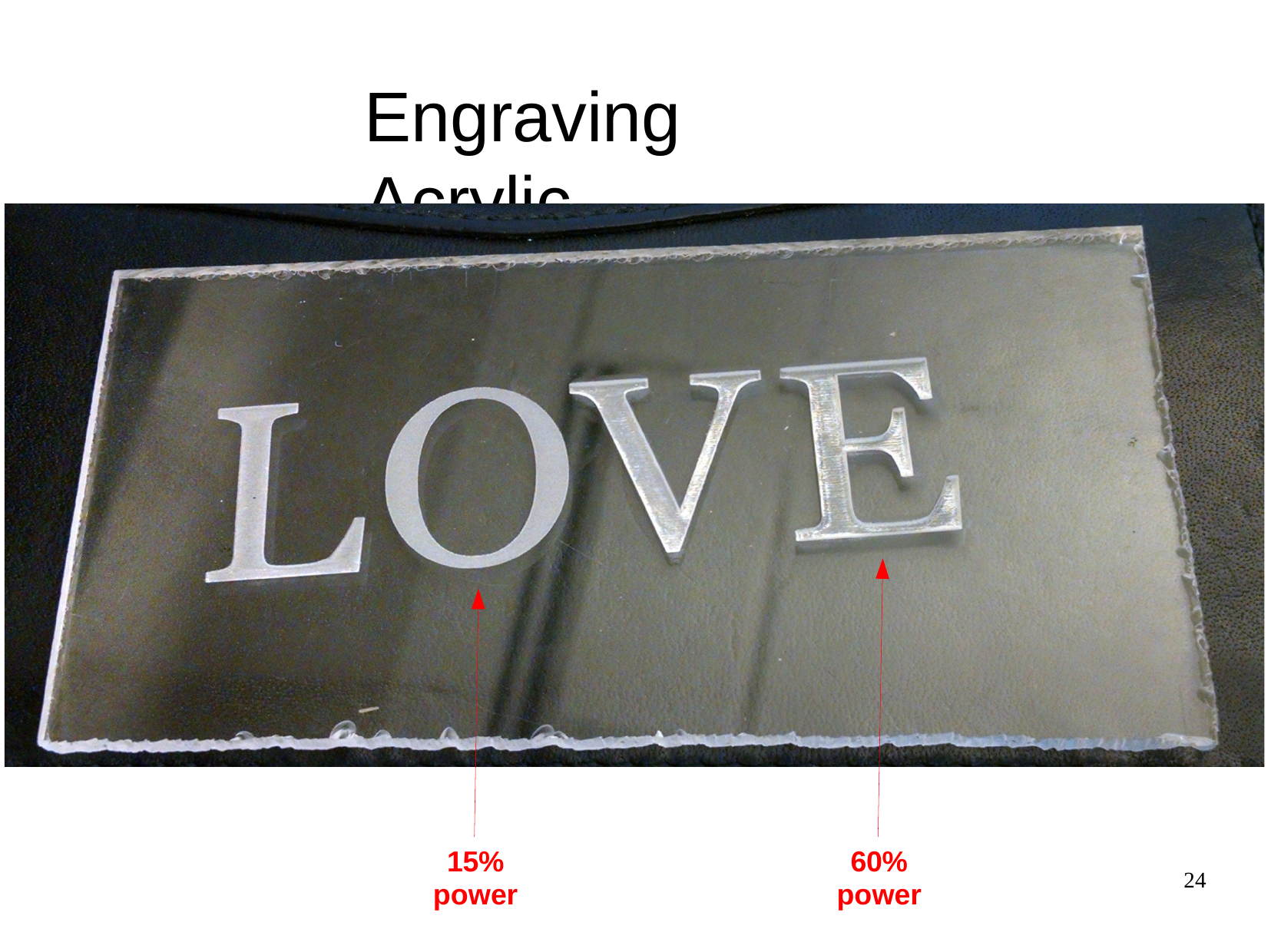

# Engraving Acrylic

15%
power
60%
power
24